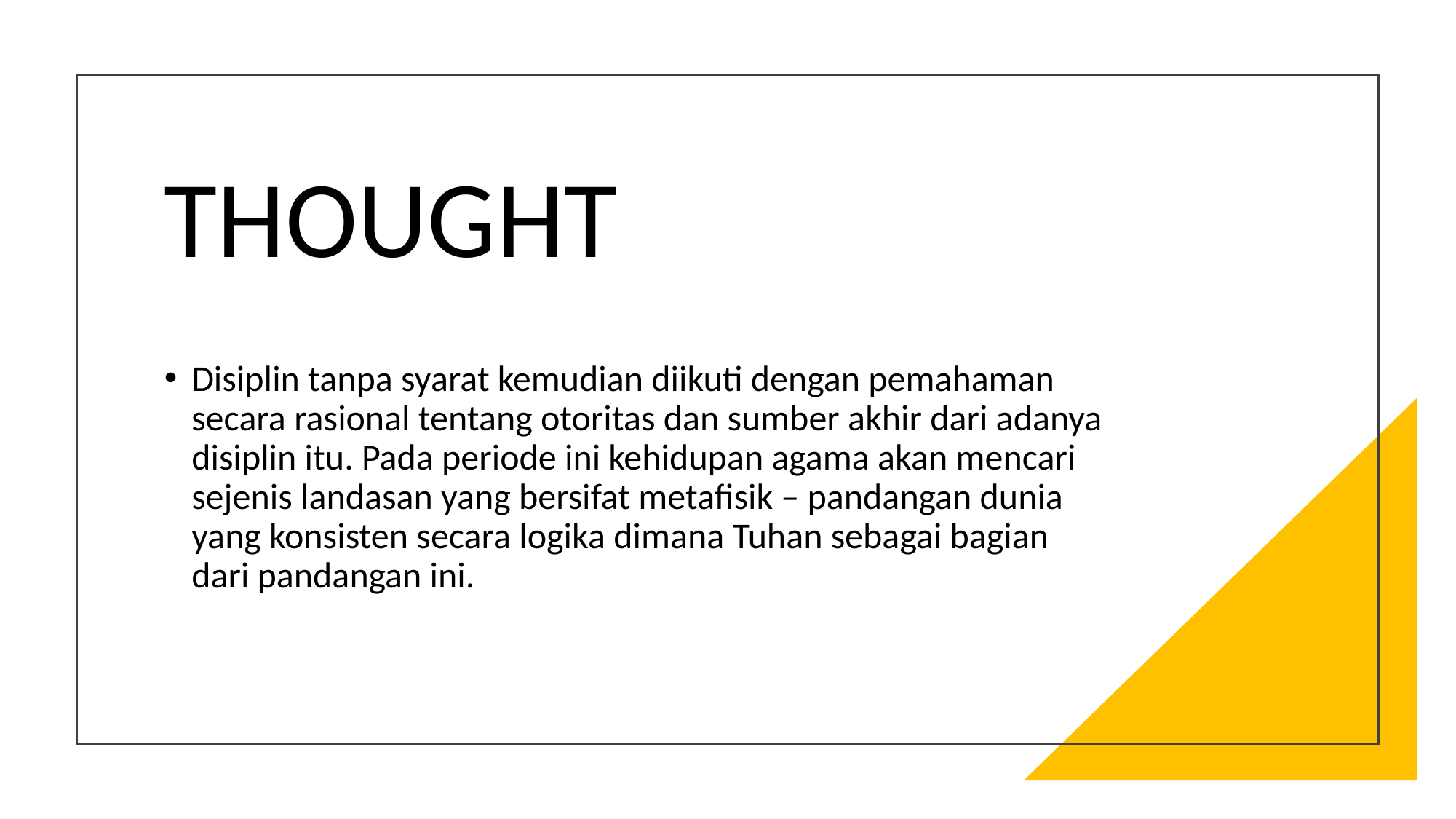

# THOUGHT
Disiplin tanpa syarat kemudian diikuti dengan pemahaman secara rasional tentang otoritas dan sumber akhir dari adanya disiplin itu. Pada periode ini kehidupan agama akan mencari sejenis landasan yang bersifat metafisik – pandangan dunia yang konsisten secara logika dimana Tuhan sebagai bagian dari pandangan ini.